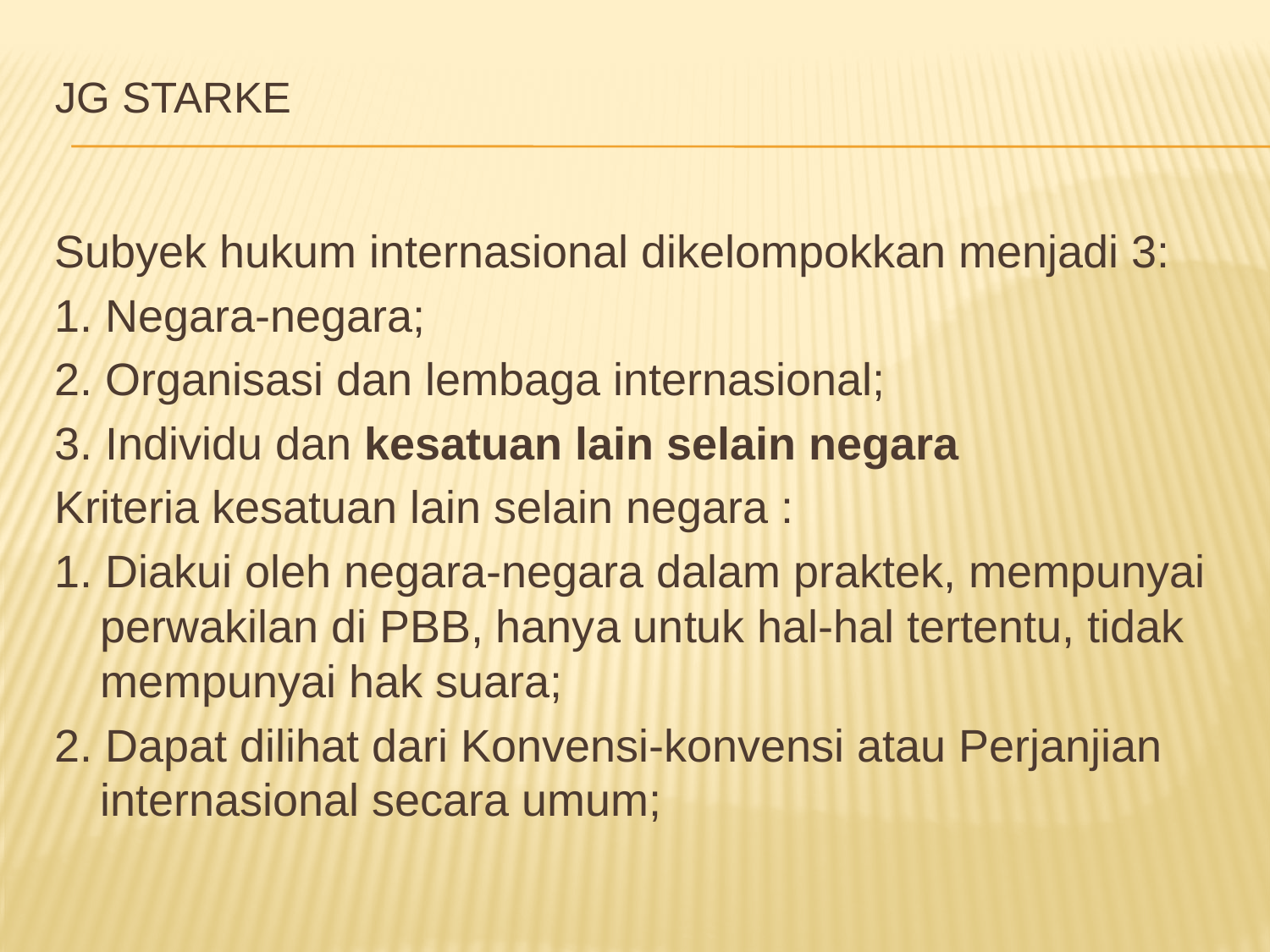

# JG Starke
Subyek hukum internasional dikelompokkan menjadi 3:
1. Negara-negara;
2. Organisasi dan lembaga internasional;
3. Individu dan kesatuan lain selain negara
Kriteria kesatuan lain selain negara :
1. Diakui oleh negara-negara dalam praktek, mempunyai perwakilan di PBB, hanya untuk hal-hal tertentu, tidak mempunyai hak suara;
2. Dapat dilihat dari Konvensi-konvensi atau Perjanjian internasional secara umum;